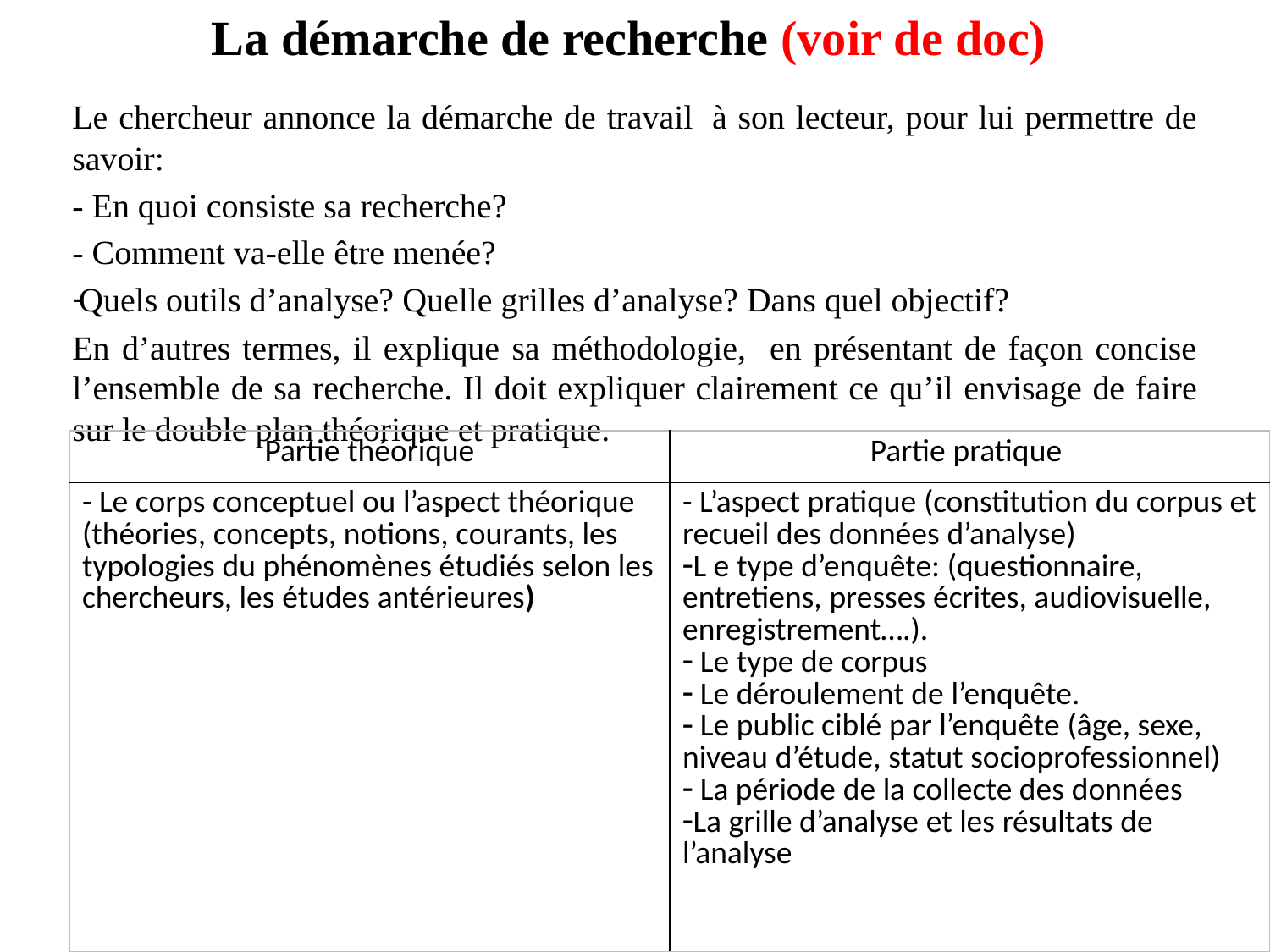

La démarche de recherche (voir de doc)
Le chercheur annonce la démarche de travail  à son lecteur, pour lui permettre de savoir:
- En quoi consiste sa recherche?
- Comment va-elle être menée?
Quels outils d’analyse? Quelle grilles d’analyse? Dans quel objectif?
En d’autres termes, il explique sa méthodologie,  en présentant de façon concise l’ensemble de sa recherche. Il doit expliquer clairement ce qu’il envisage de faire sur le double plan théorique et pratique.
| Partie théorique | Partie pratique |
| --- | --- |
| - Le corps conceptuel ou l’aspect théorique (théories, concepts, notions, courants, les typologies du phénomènes étudiés selon les chercheurs, les études antérieures) | - L’aspect pratique (constitution du corpus et recueil des données d’analyse) L e type d’enquête: (questionnaire, entretiens, presses écrites, audiovisuelle, enregistrement….). Le type de corpus Le déroulement de l’enquête. Le public ciblé par l’enquête (âge, sexe, niveau d’étude, statut socioprofessionnel) La période de la collecte des données La grille d’analyse et les résultats de l’analyse |